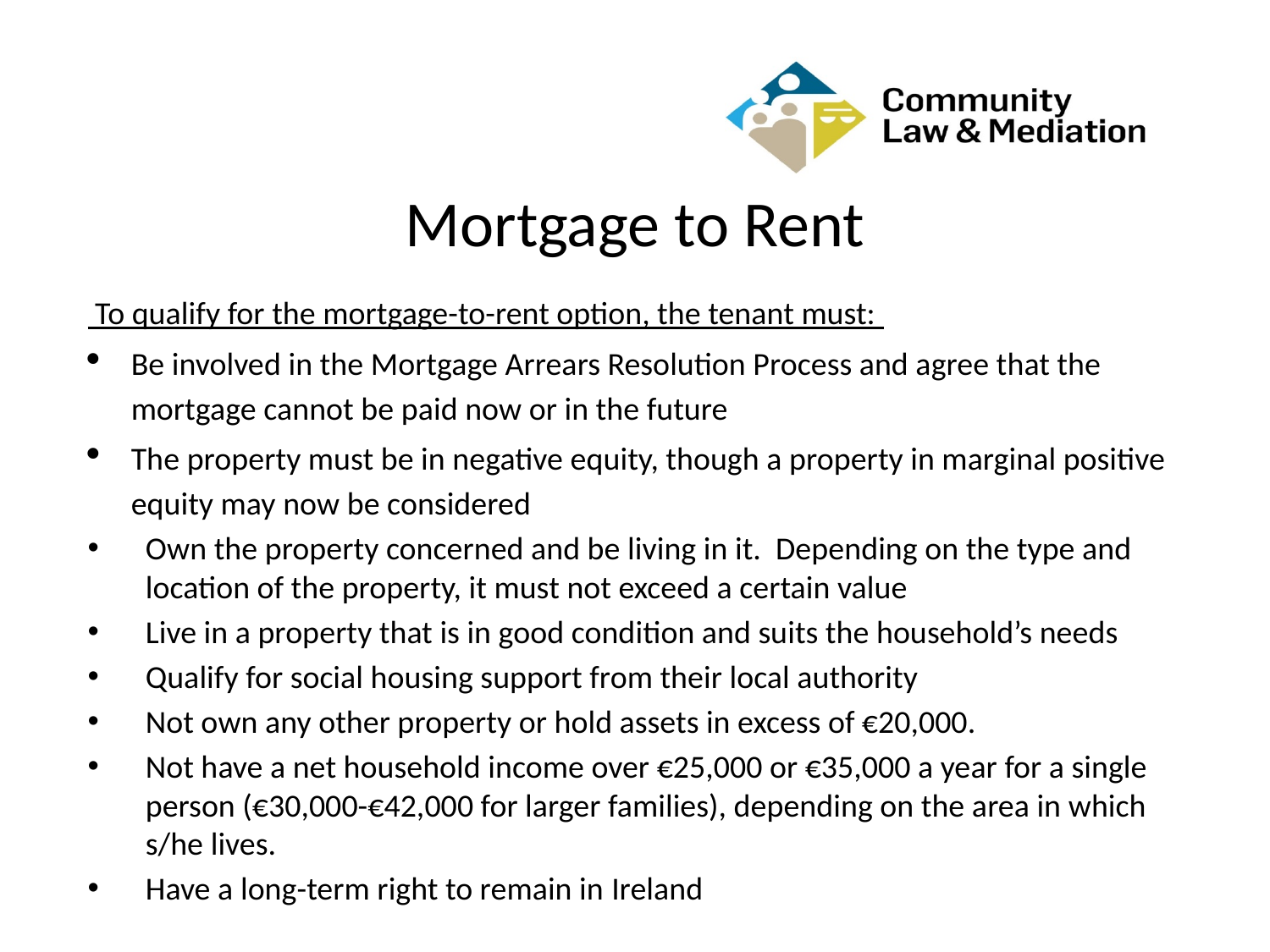

# Mortgage to Rent
 To qualify for the mortgage-to-rent option, the tenant must:
Be involved in the Mortgage Arrears Resolution Process and agree that the mortgage cannot be paid now or in the future
The property must be in negative equity, though a property in marginal positive equity may now be considered
Own the property concerned and be living in it.  Depending on the type and location of the property, it must not exceed a certain value
Live in a property that is in good condition and suits the household’s needs
Qualify for social housing support from their local authority
Not own any other property or hold assets in excess of €20,000.
Not have a net household income over €25,000 or €35,000 a year for a single person (€30,000-€42,000 for larger families), depending on the area in which s/he lives.
Have a long-term right to remain in Ireland